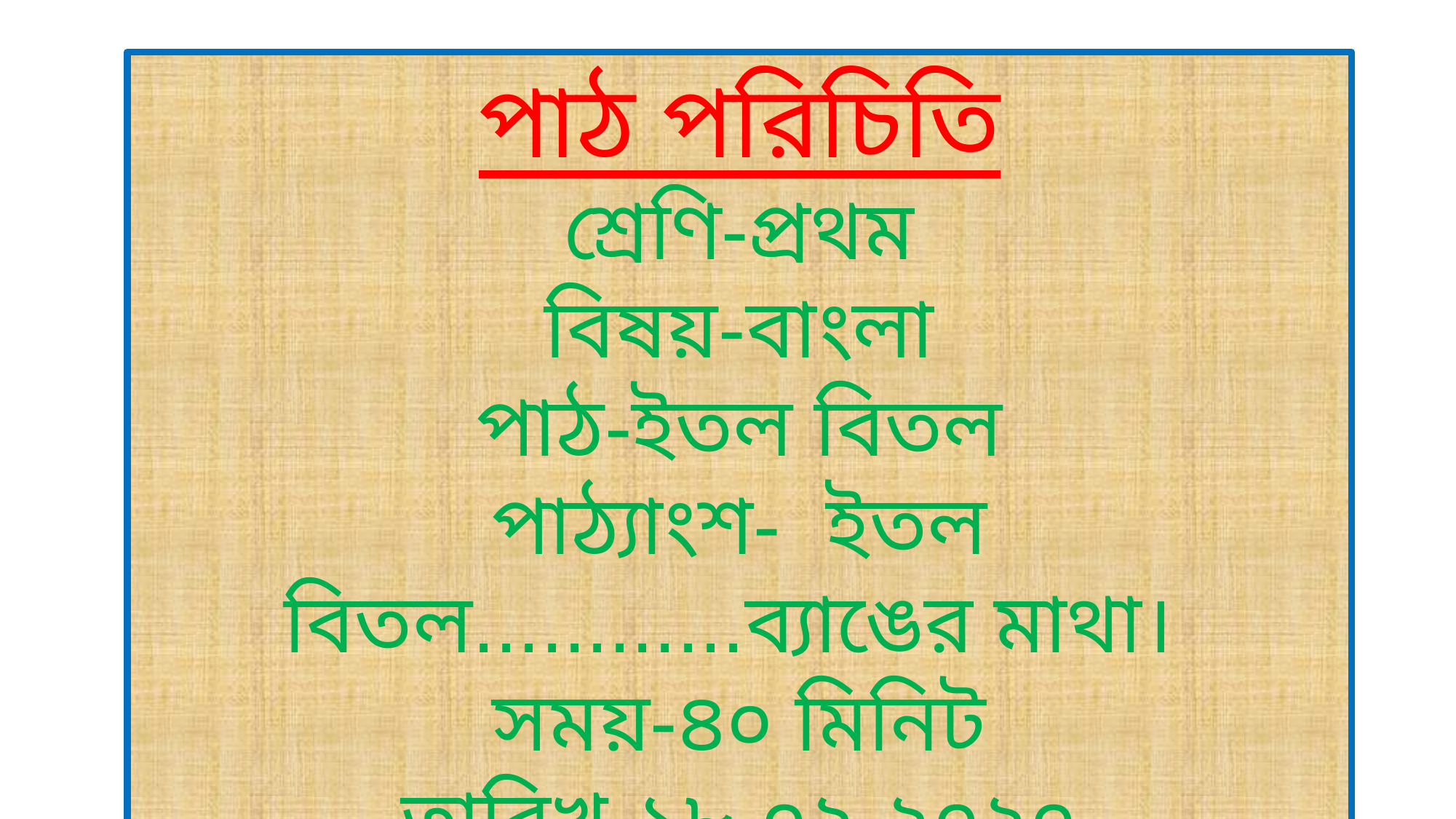

পাঠ পরিচিতি
শ্রেণি-প্রথম
বিষয়-বাংলা
পাঠ-ইতল বিতল
পাঠ্যাংশ-  ইতল বিতল............ব্যাঙের মাথা।
সময়-৪০ মিনিট
তারিখ-১৮-০২-২০২০